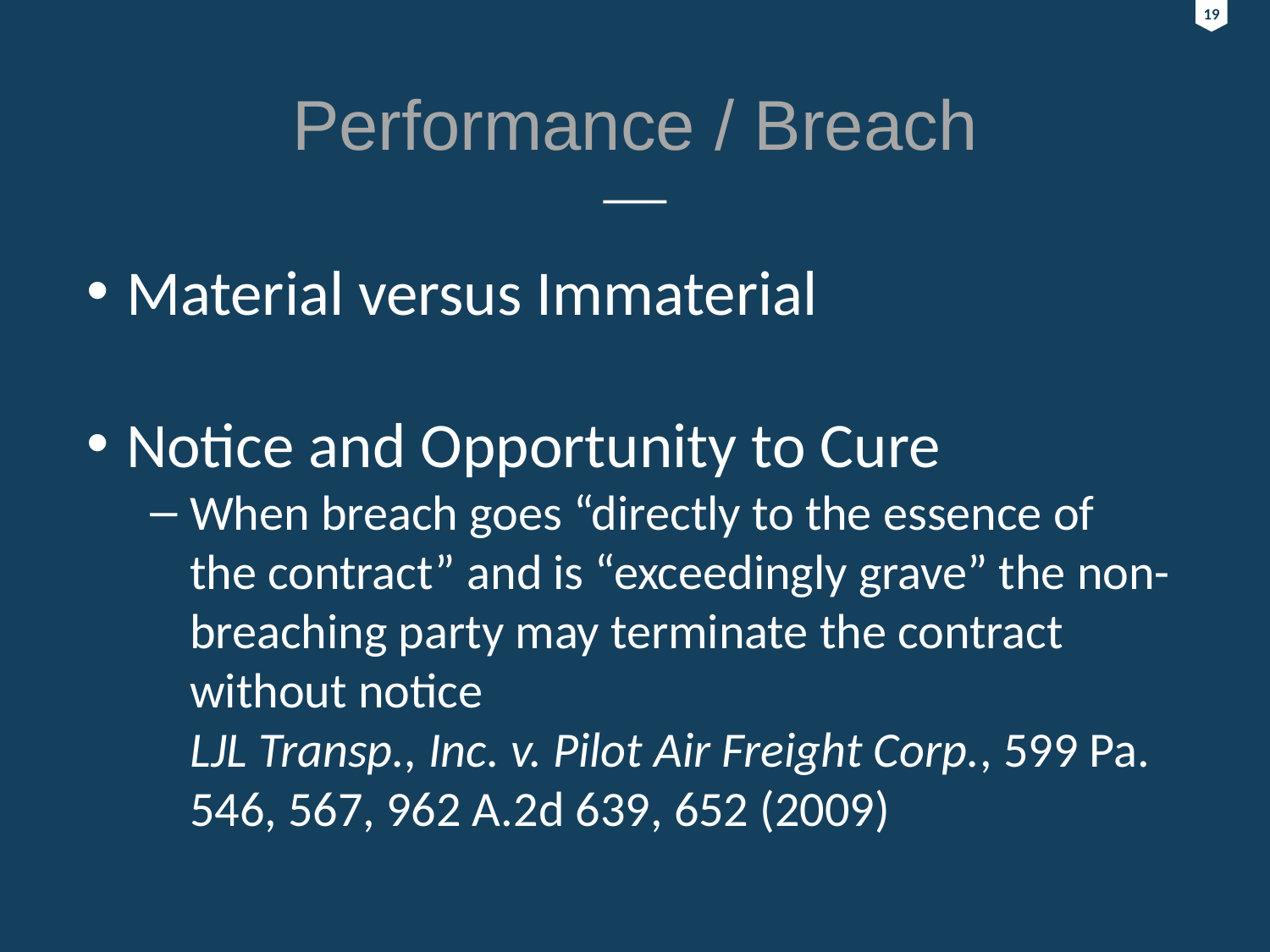

19

19

# Performance / Breach

Material versus Immaterial

Notice and Opportunity to Cure
When breach goes “directly to the essence of the contract” and is “exceedingly grave” the non-breaching party may terminate the contract without notice
LJL Transp., Inc. v. Pilot Air Freight Corp., 599 Pa. 546, 567, 962 A.2d 639, 652 (2009)